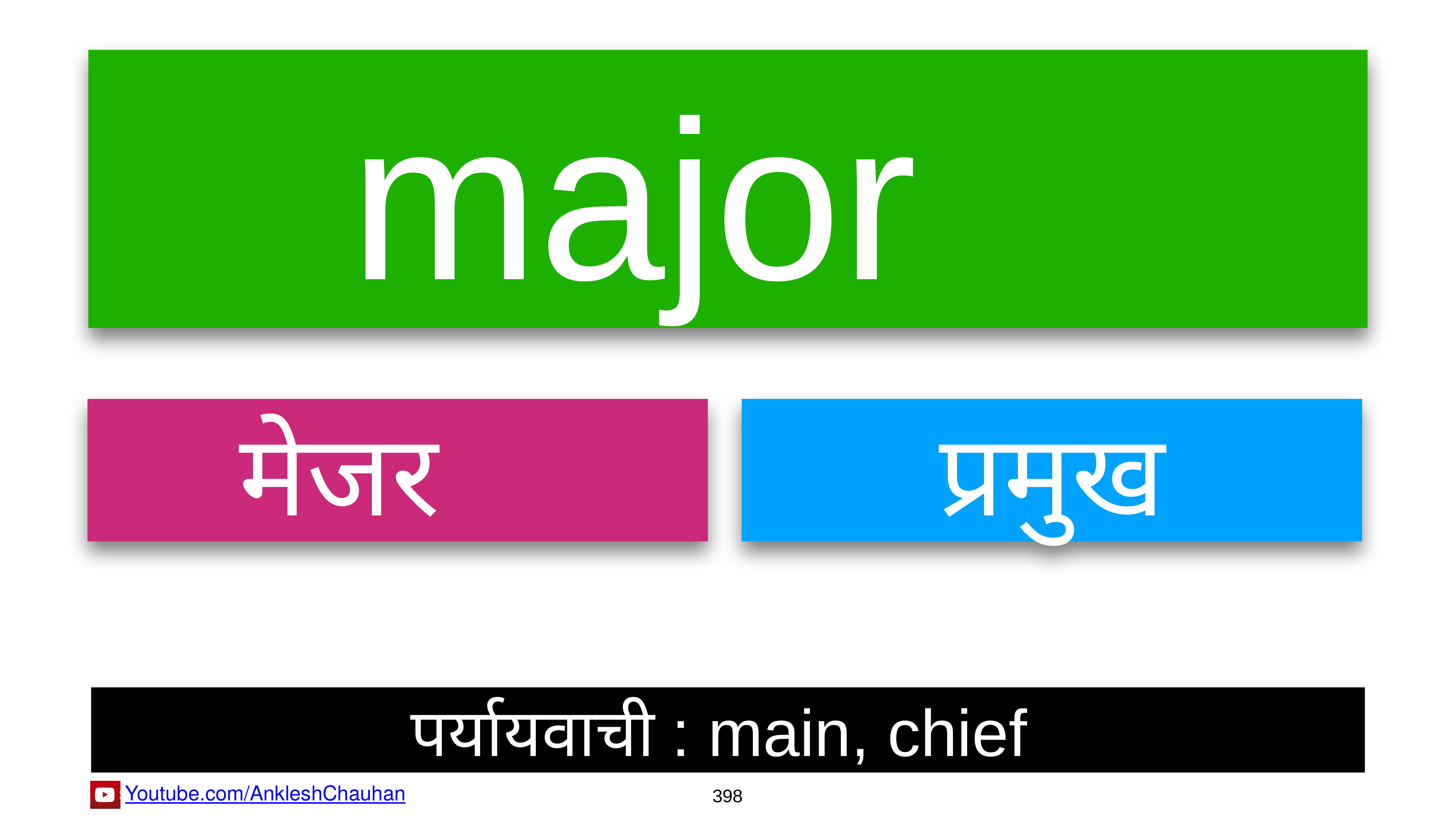

major
मेजर
प्रमुख
पर्यायवाची : main, chief
398